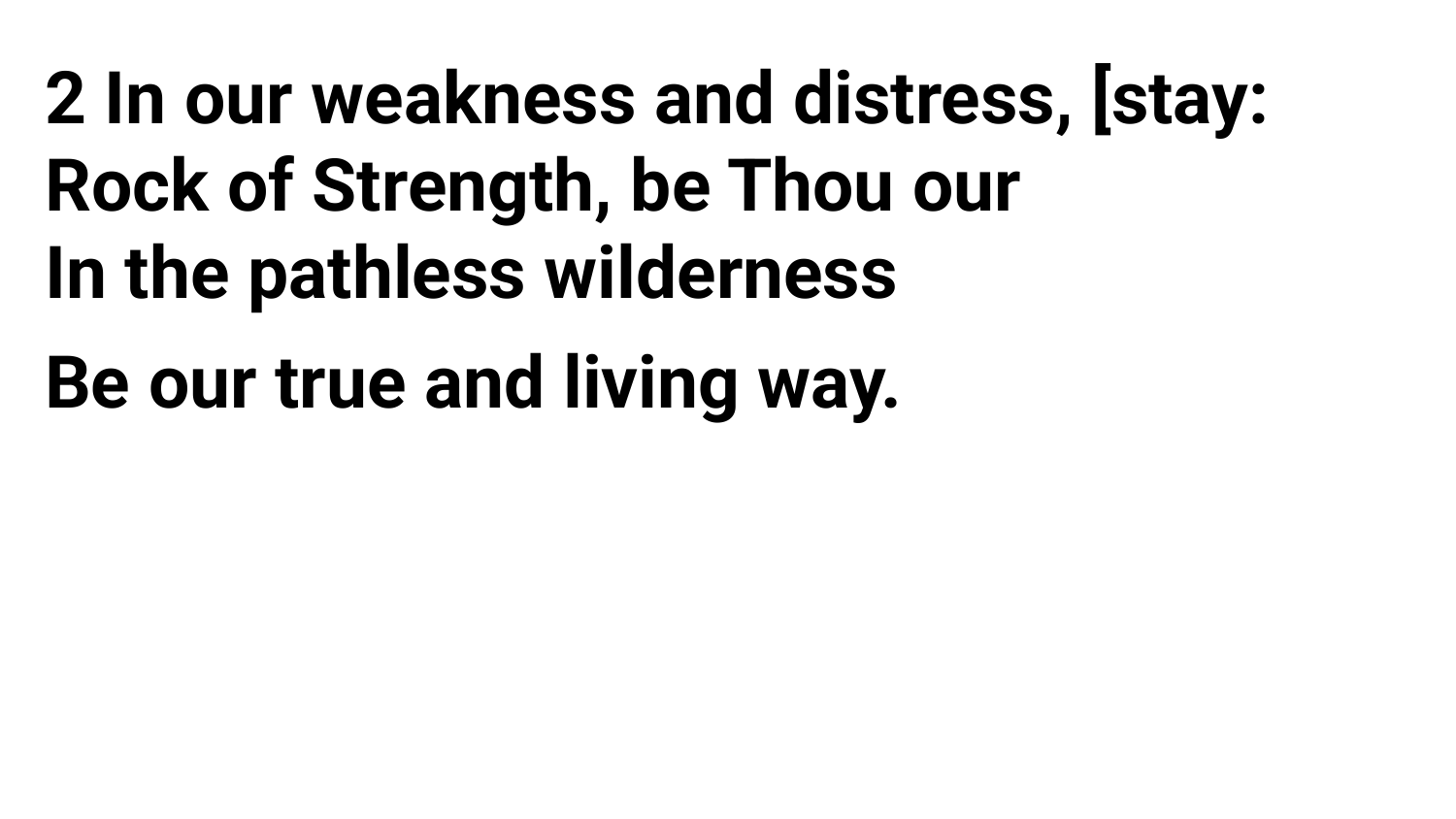

2 In our weakness and distress, [stay:
Rock of Strength, be Thou our
In the pathless wilderness
Be our true and living way.